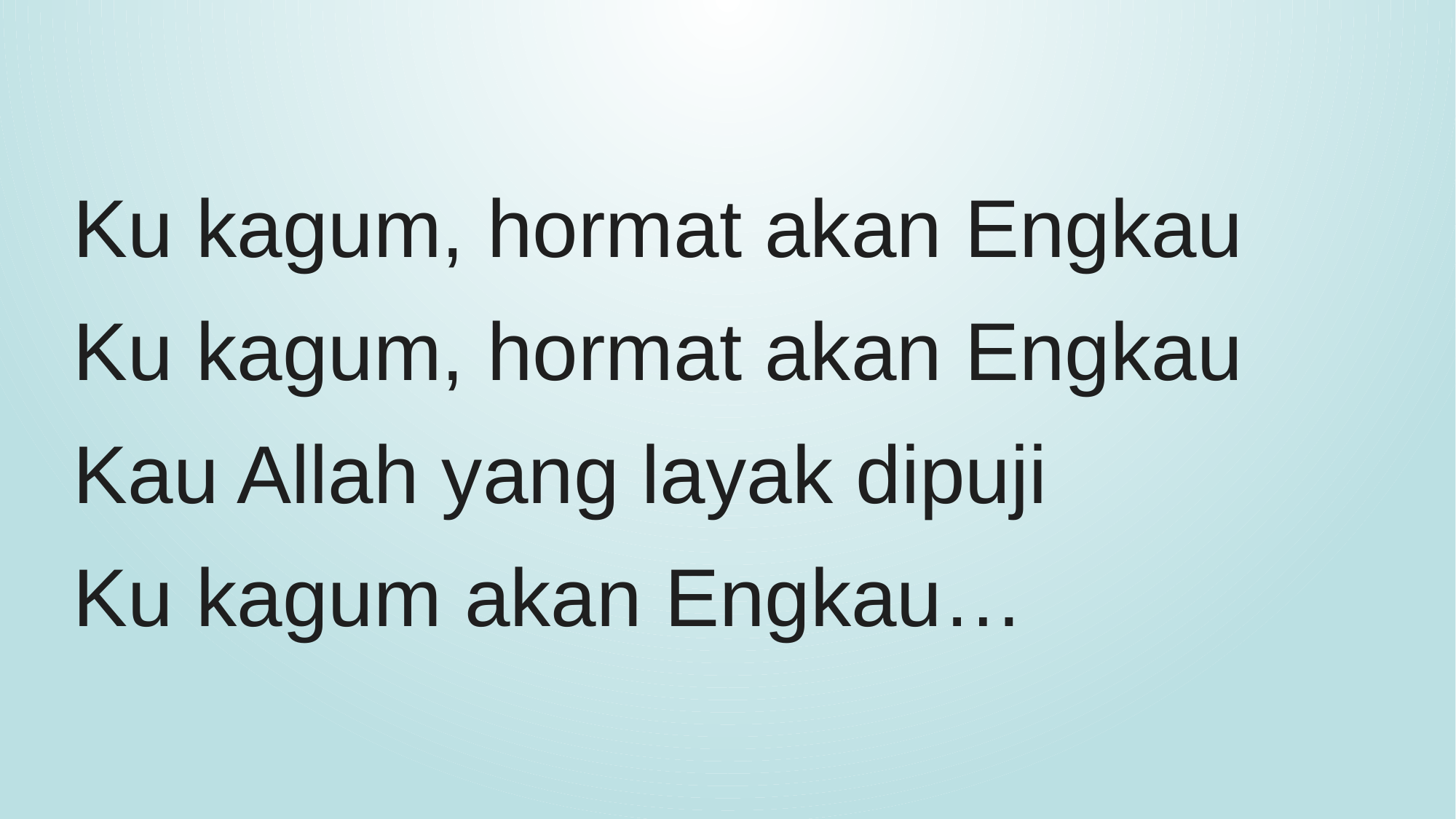

Ku kagum, hormat akan Engkau
Ku kagum, hormat akan Engkau
Kau Allah yang layak dipuji
Ku kagum akan Engkau…